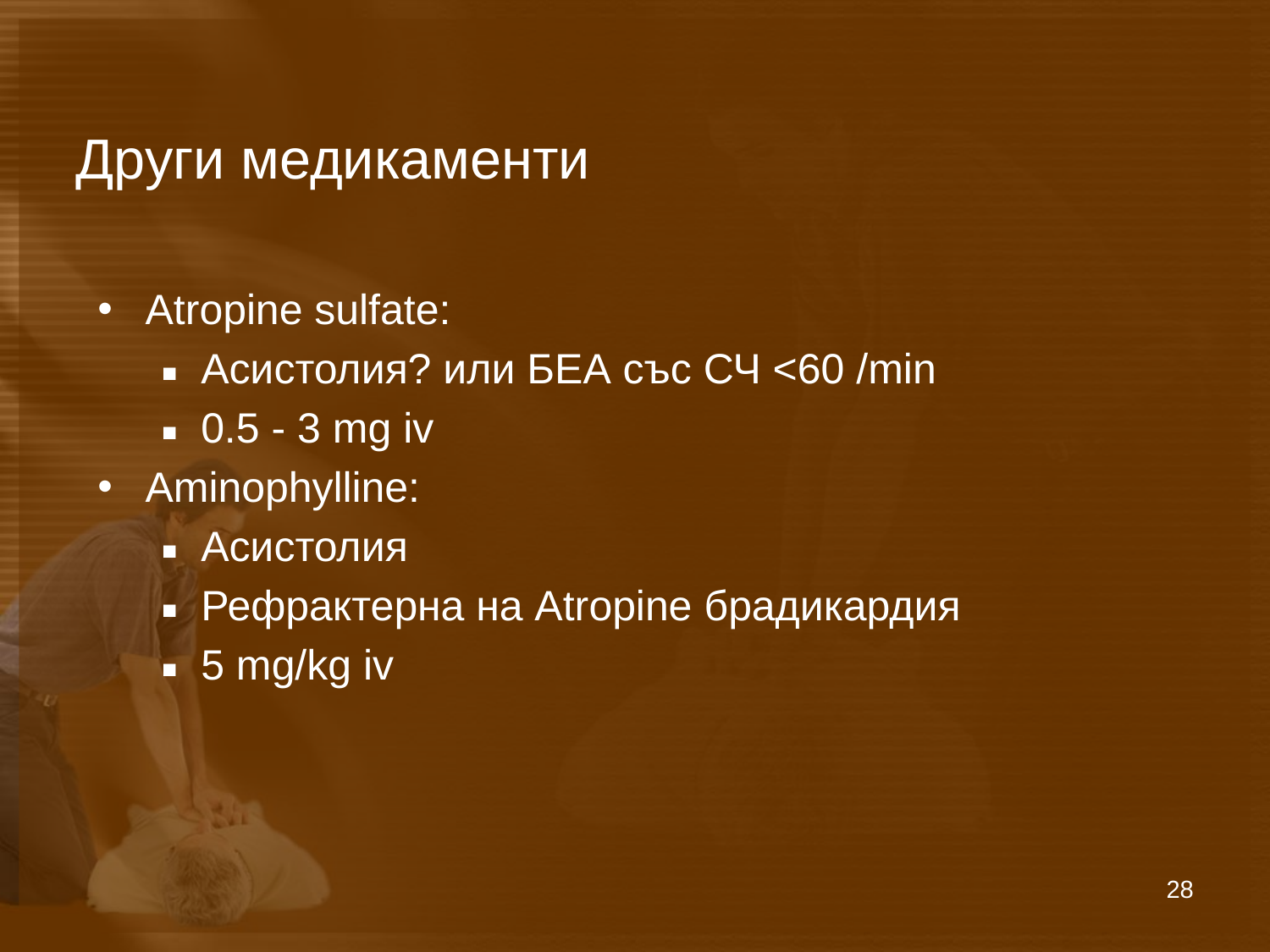

# Други медикаменти
Atropine sulfate:
Асистолия? или БЕА със СЧ <60 /min
0.5 - 3 mg iv
Aminophylline:
Асистолия
Рефрактерна на Atropine брадикардия
5 mg/kg iv
28